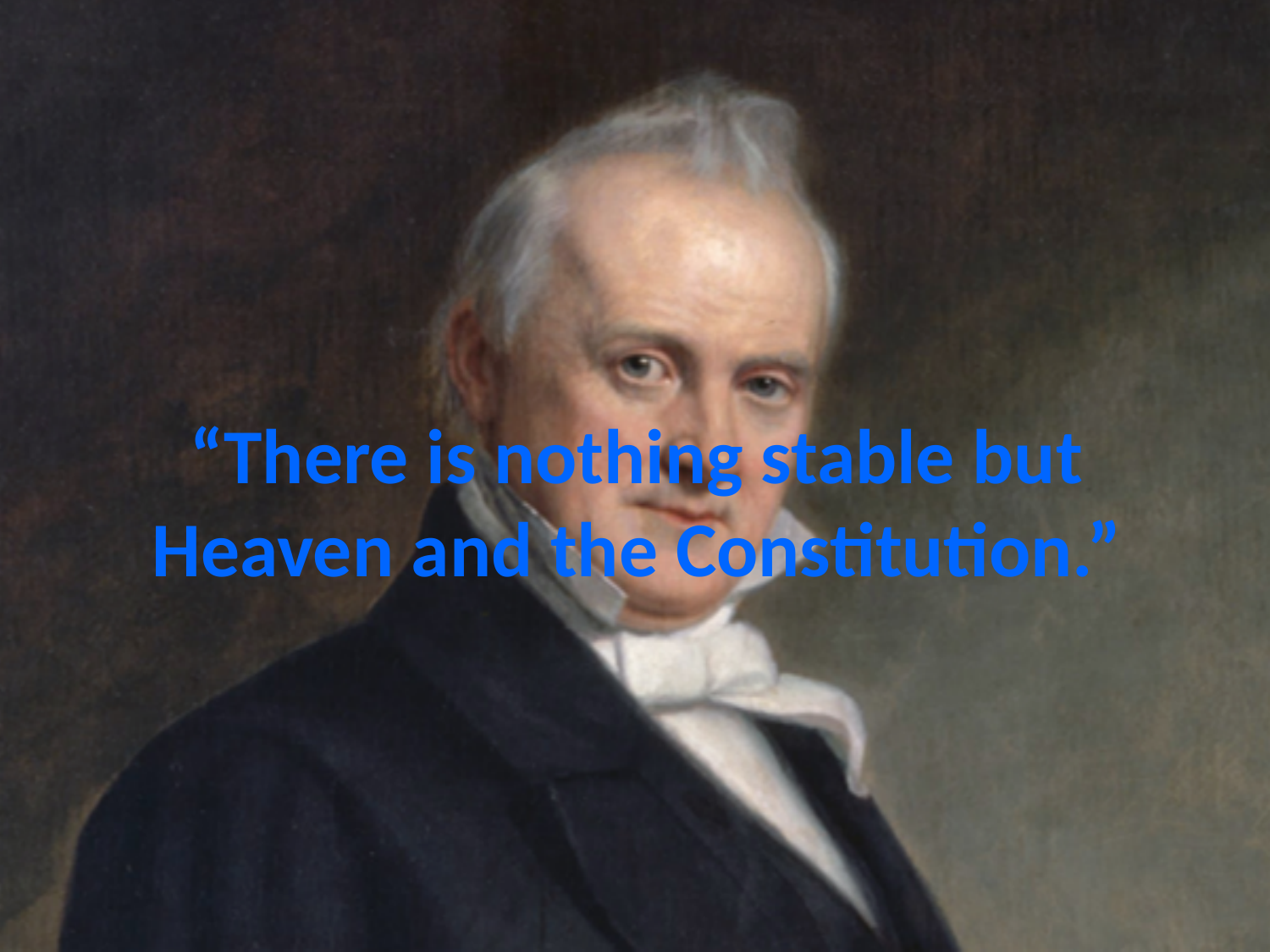

# “There is nothing stable but Heaven and the Constitution.”